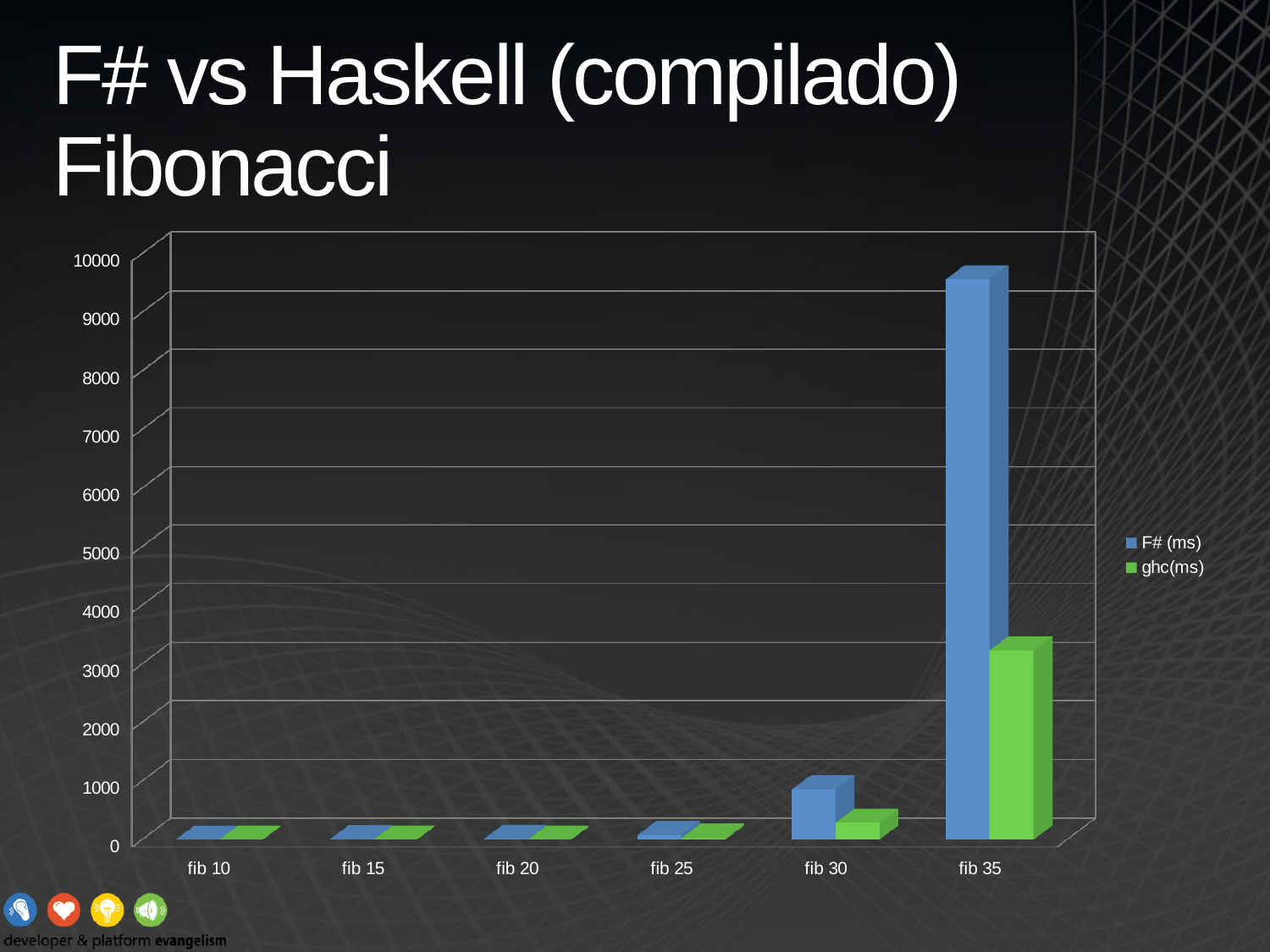

# F# vs Haskell (compilado) Fibonacci

[unsupported chart]